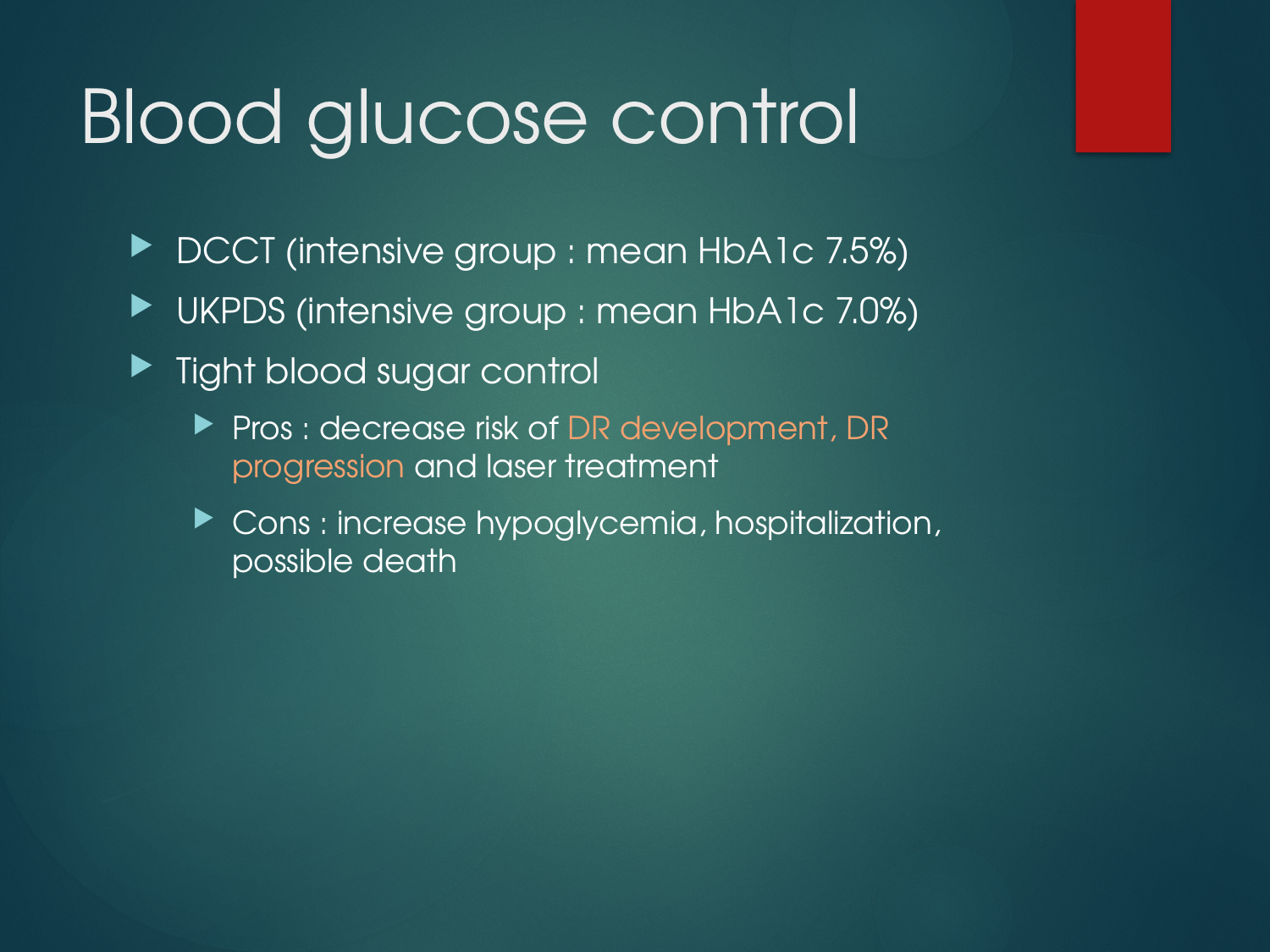

# Blood glucose control
DCCT (intensive group : mean HbA1c 7.5%)
UKPDS (intensive group : mean HbA1c 7.0%)
Tight blood sugar control
Pros : decrease risk of DR development, DR progression and laser treatment
Cons : increase hypoglycemia, hospitalization, possible death